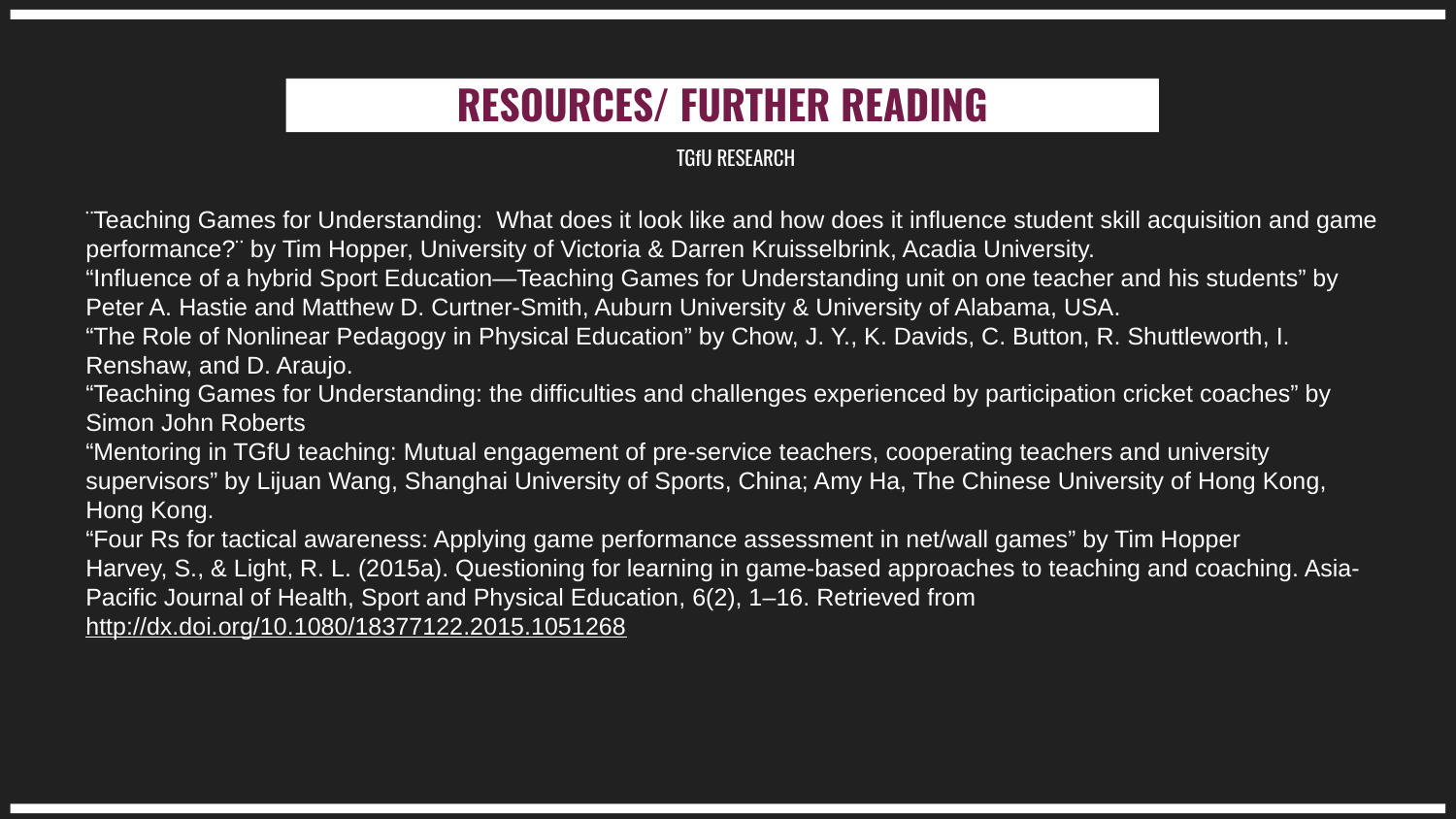

RESOURCES/ FURTHER READING
TGfU RESEARCH

¨Teaching Games for Understanding:  What does it look like and how does it influence student skill acquisition and game performance?¨ by Tim Hopper, University of Victoria & Darren Kruisselbrink, Acadia University.
“Inﬂuence of a hybrid Sport Education—Teaching Games for Understanding unit on one teacher and his students” by Peter A. Hastie and Matthew D. Curtner-Smith, Auburn University & University of Alabama, USA.
“The Role of Nonlinear Pedagogy in Physical Education” by Chow, J. Y., K. Davids, C. Button, R. Shuttleworth, I. Renshaw, and D. Araujo.
“Teaching Games for Understanding: the difﬁculties and challenges experienced by participation cricket coaches” by Simon John Roberts
“Mentoring in TGfU teaching: Mutual engagement of pre-service teachers, cooperating teachers and university supervisors” by Lijuan Wang, Shanghai University of Sports, China; Amy Ha, The Chinese University of Hong Kong, Hong Kong.
“Four Rs for tactical awareness: Applying game performance assessment in net/wall games” by Tim Hopper
Harvey, S., & Light, R. L. (2015a). Questioning for learning in game-based approaches to teaching and coaching. Asia-Pacific Journal of Health, Sport and Physical Education, 6(2), 1–16. Retrieved from http://dx.doi.org/10.1080/18377122.2015.1051268